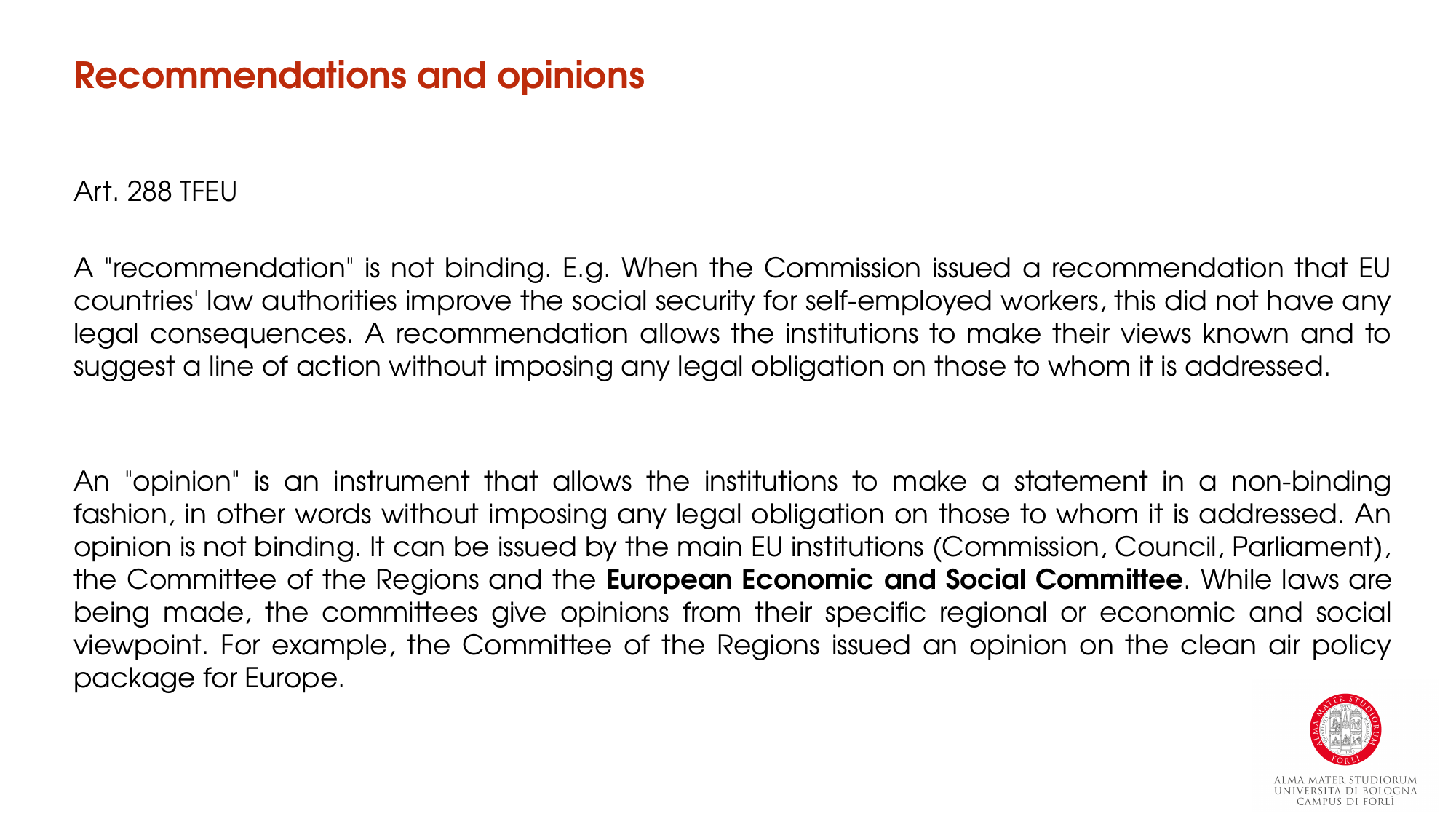

Recommendations and opinions
Art. 288 TFEU

A "recommendation" is not binding. E.g. When the Commission issued a recommendation that EU countries' law authorities improve the social security for self-employed workers, this did not have any legal consequences. A recommendation allows the institutions to make their views known and to suggest a line of action without imposing any legal obligation on those to whom it is addressed.

An "opinion" is an instrument that allows the institutions to make a statement in a non-binding fashion, in other words without imposing any legal obligation on those to whom it is addressed. An opinion is not binding. It can be issued by the main EU institutions (Commission, Council, Parliament), the Committee of the Regions and the European Economic and Social Committee. While laws are being made, the committees give opinions from their specific regional or economic and social viewpoint. For example, the Committee of the Regions issued an opinion on the clean air policy package for Europe.